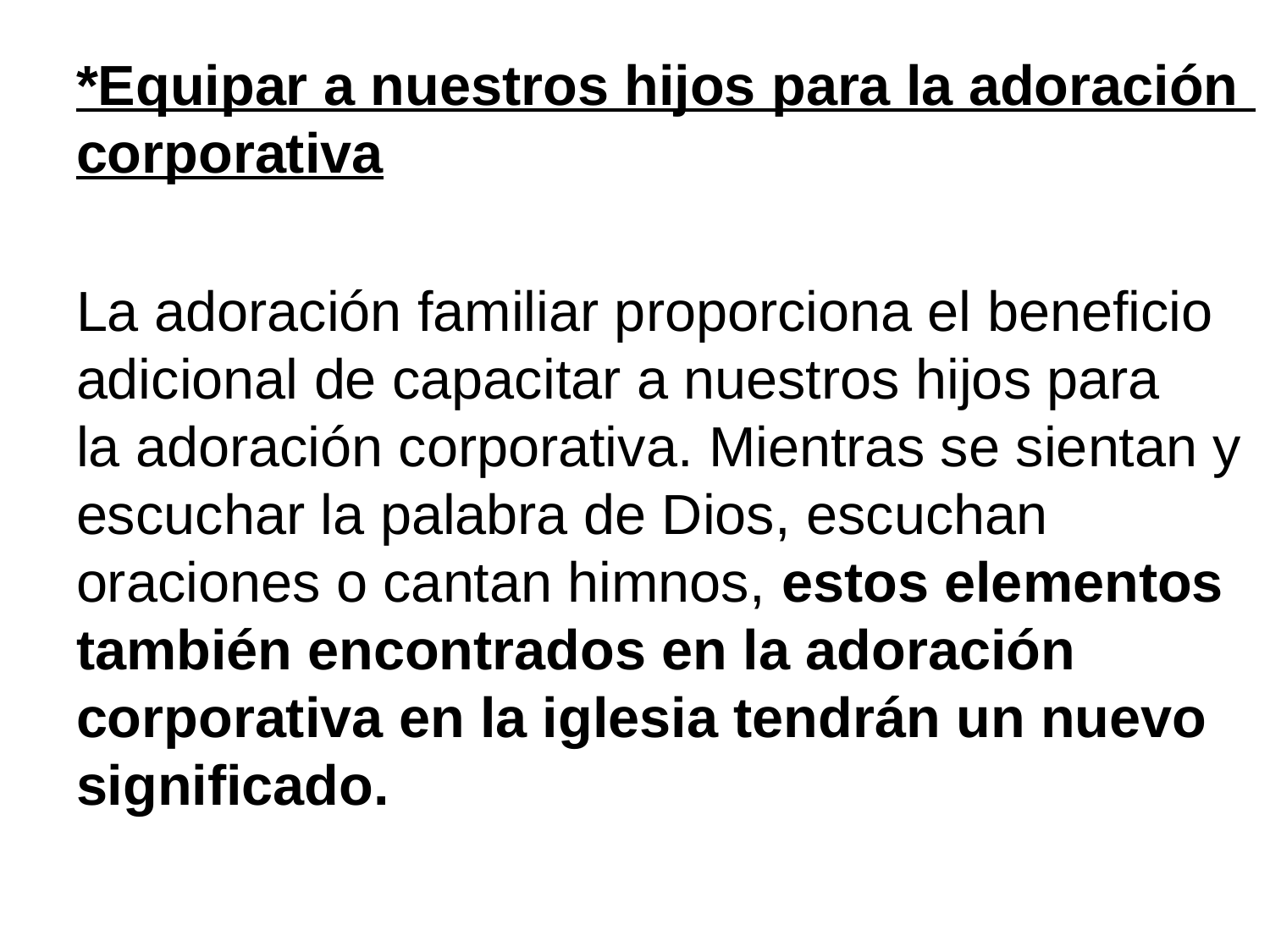

*Equipar a nuestros hijos para la adoración  corporativa

La adoración familiar proporciona el beneficio adicional de capacitar a nuestros hijos para     la adoración corporativa. Mientras se sientan y escuchar la palabra de Dios, escuchan oraciones o cantan himnos, estos elementos también encontrados en la adoración corporativa en la iglesia tendrán un nuevo significado.